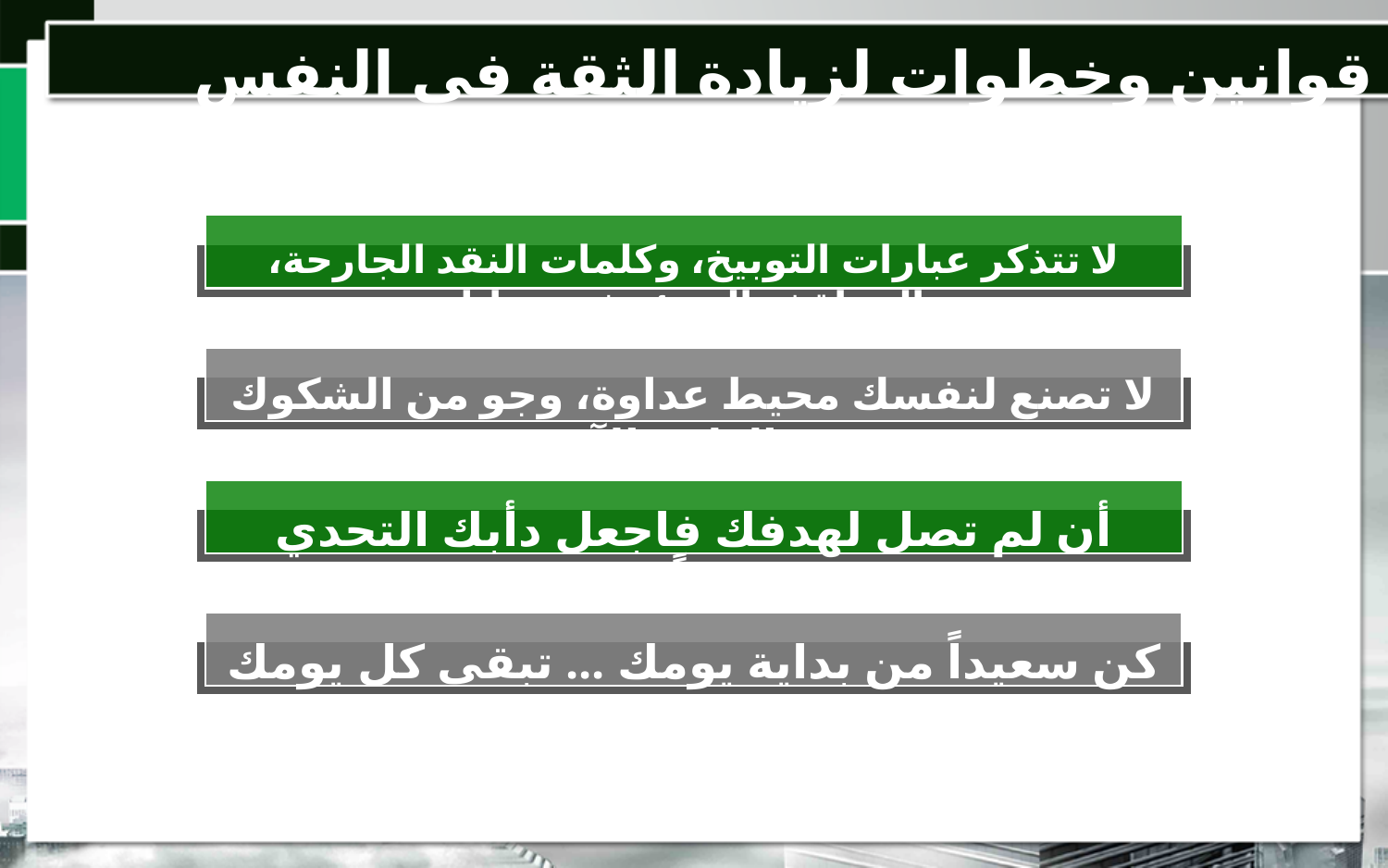

قوانين وخطوات لزيادة الثقة في النفس

لا تتذكر عبارات التوبيخ، وكلمات النقد الجارحة، والمواقف السيئة في حياتك

لا تصنع لنفسك محيط عداوة، وجو من الشكوك وسوء الظن بالآخرين

أن لم تصل لهدفك فاجعل دأبك التحدي واتخذه طريقاً يوصلك إليه

كن سعيداً من بداية يومك ... تبقى كل يومك سعيد